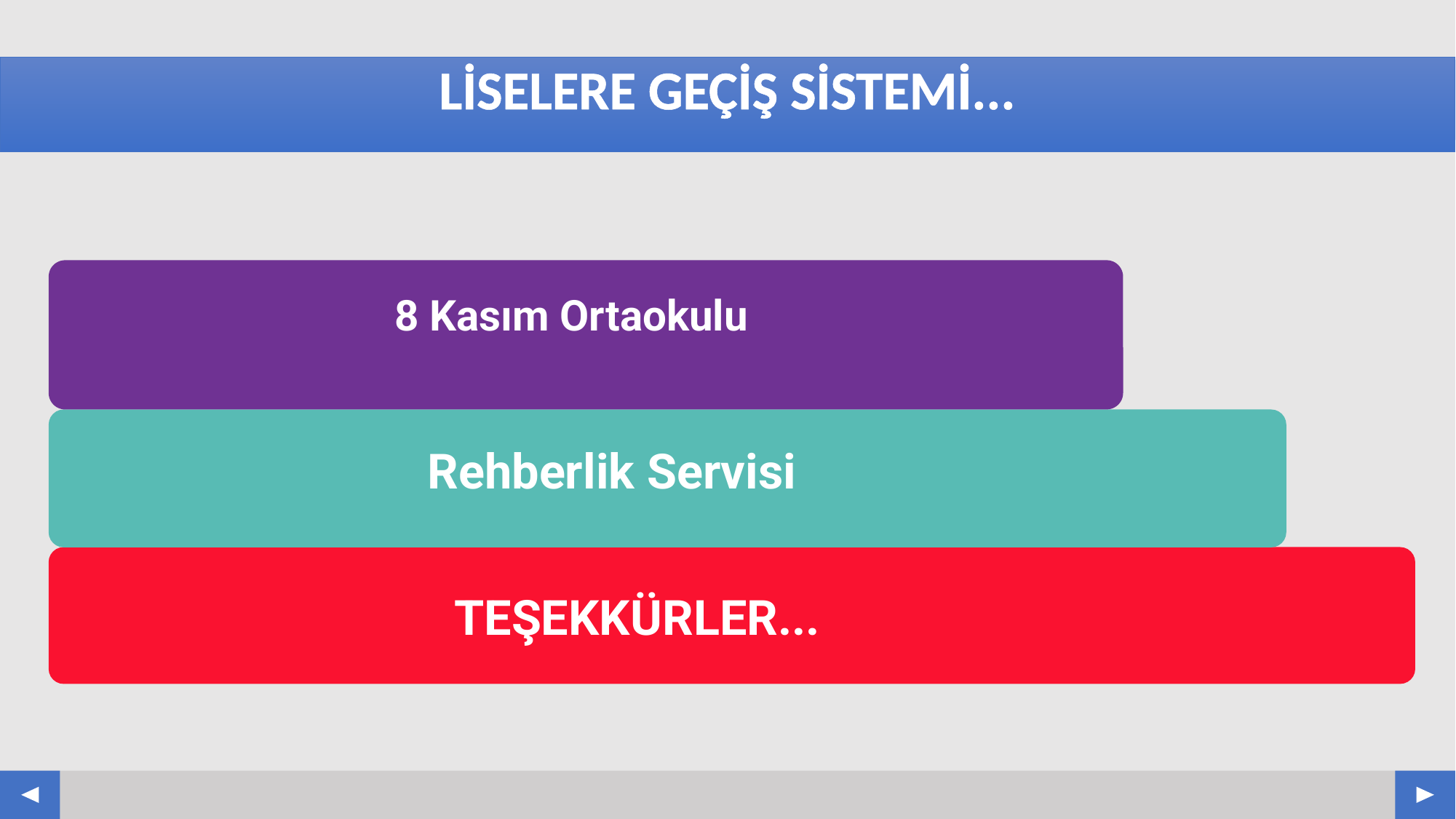

# LİSELERE GEÇİŞ SİSTEMİ...

8 Kasım Ortaokulu

	Rehberlik Servisi

TEŞEKKÜRLER...